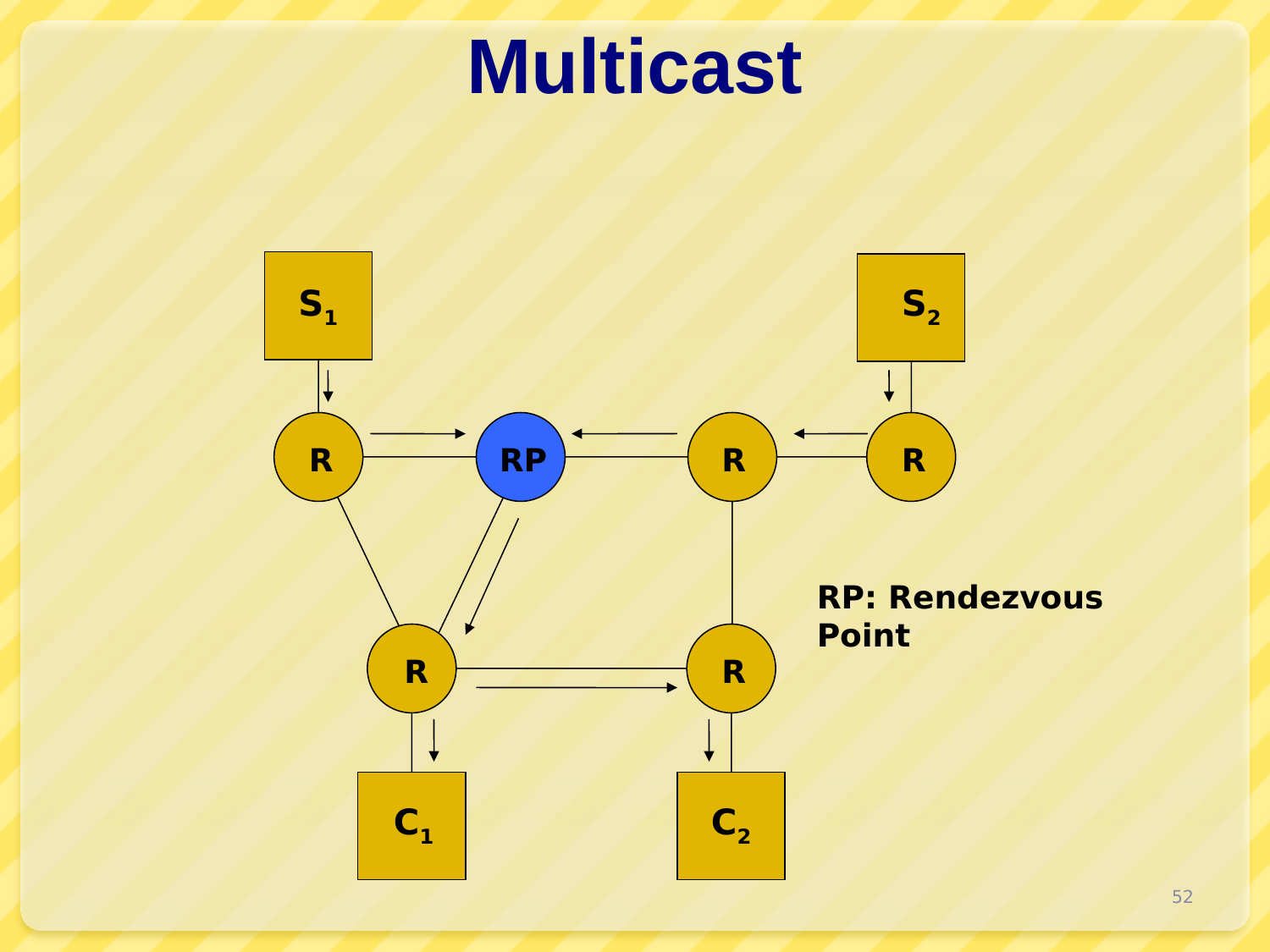

# Multicast

S1
S2

R

RP

R

R

RP: Rendezvous Point

R
R

C1
C2
52